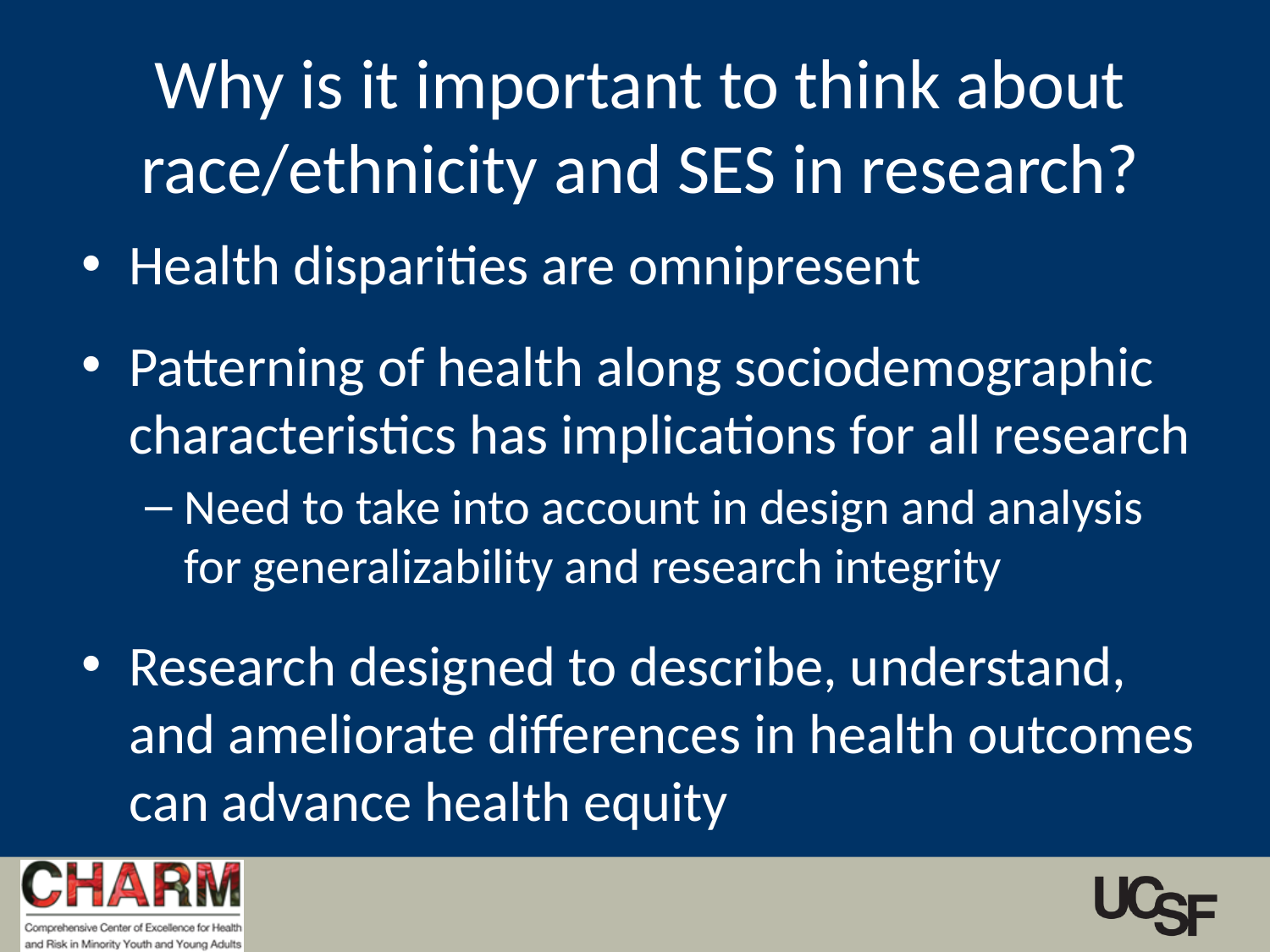

# Why is it important to think about race/ethnicity and SES in research?
Health disparities are omnipresent

Patterning of health along sociodemographic characteristics has implications for all research
Need to take into account in design and analysis for generalizability and research integrity

Research designed to describe, understand, and ameliorate differences in health outcomes can advance health equity